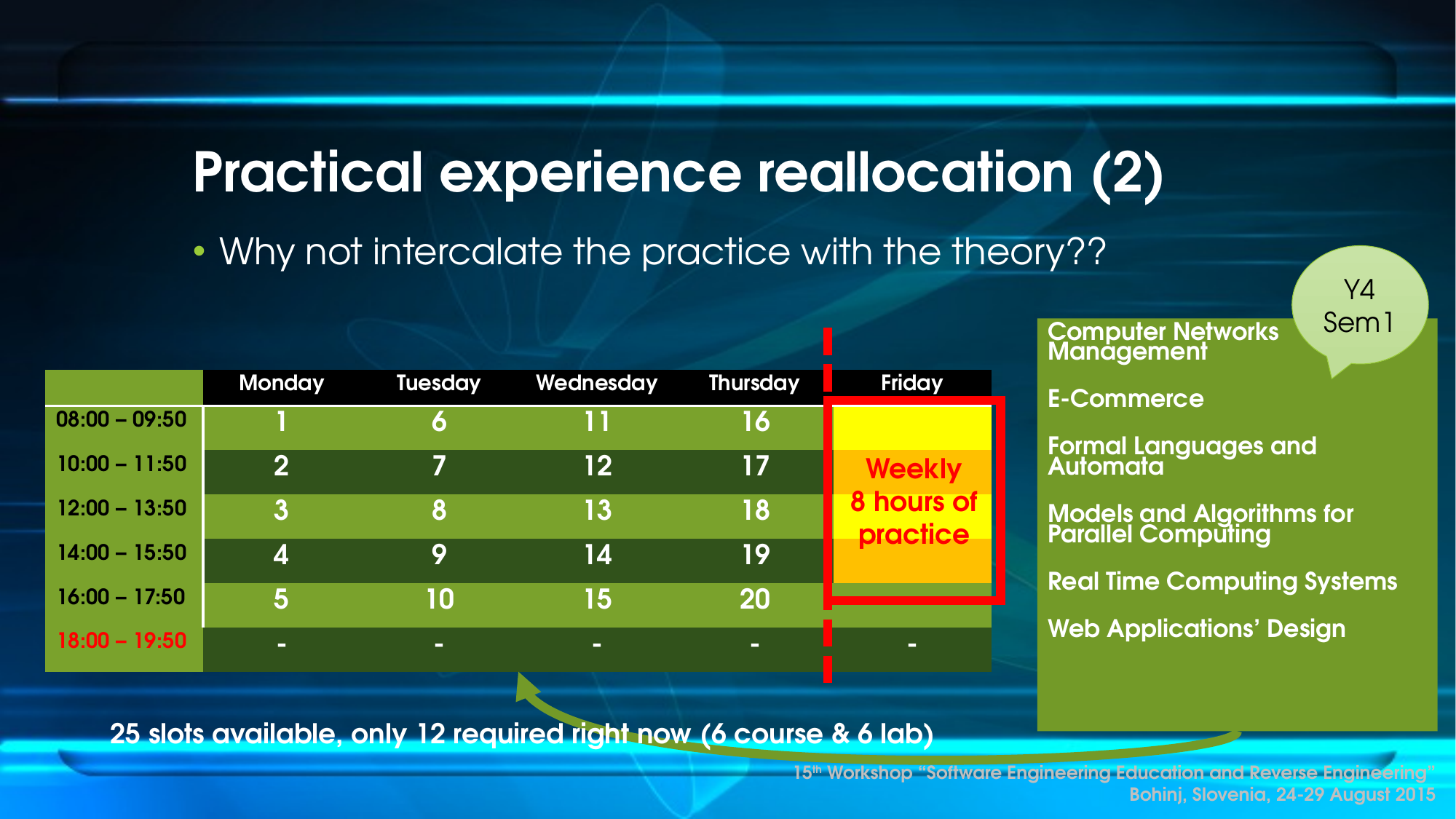

# Practical experience reallocation (2)
Why not intercalate the practice with the theory??
Y4
Sem1
Computer Networks Management
E-Commerce
Formal Languages and Automata
Models and Algorithms for Parallel Computing
Real Time Computing Systems
Web Applications’ Design

|  | Monday | Tuesday | Wednesday | Thursday | Friday |
| --- | --- | --- | --- | --- | --- |
| 08:00 – 09:50 | 1 | 6 | 11 | 16 |  |
| 10:00 – 11:50 | 2 | 7 | 12 | 17 |  |
| 12:00 – 13:50 | 3 | 8 | 13 | 18 |  |
| 14:00 – 15:50 | 4 | 9 | 14 | 19 |  |
| 16:00 – 17:50 | 5 | 10 | 15 | 20 | - |
| 18:00 – 19:50 | - | - | - | - | - |
Weekly
8 hours of practice
25 slots available, only 12 required right now (6 course & 6 lab)